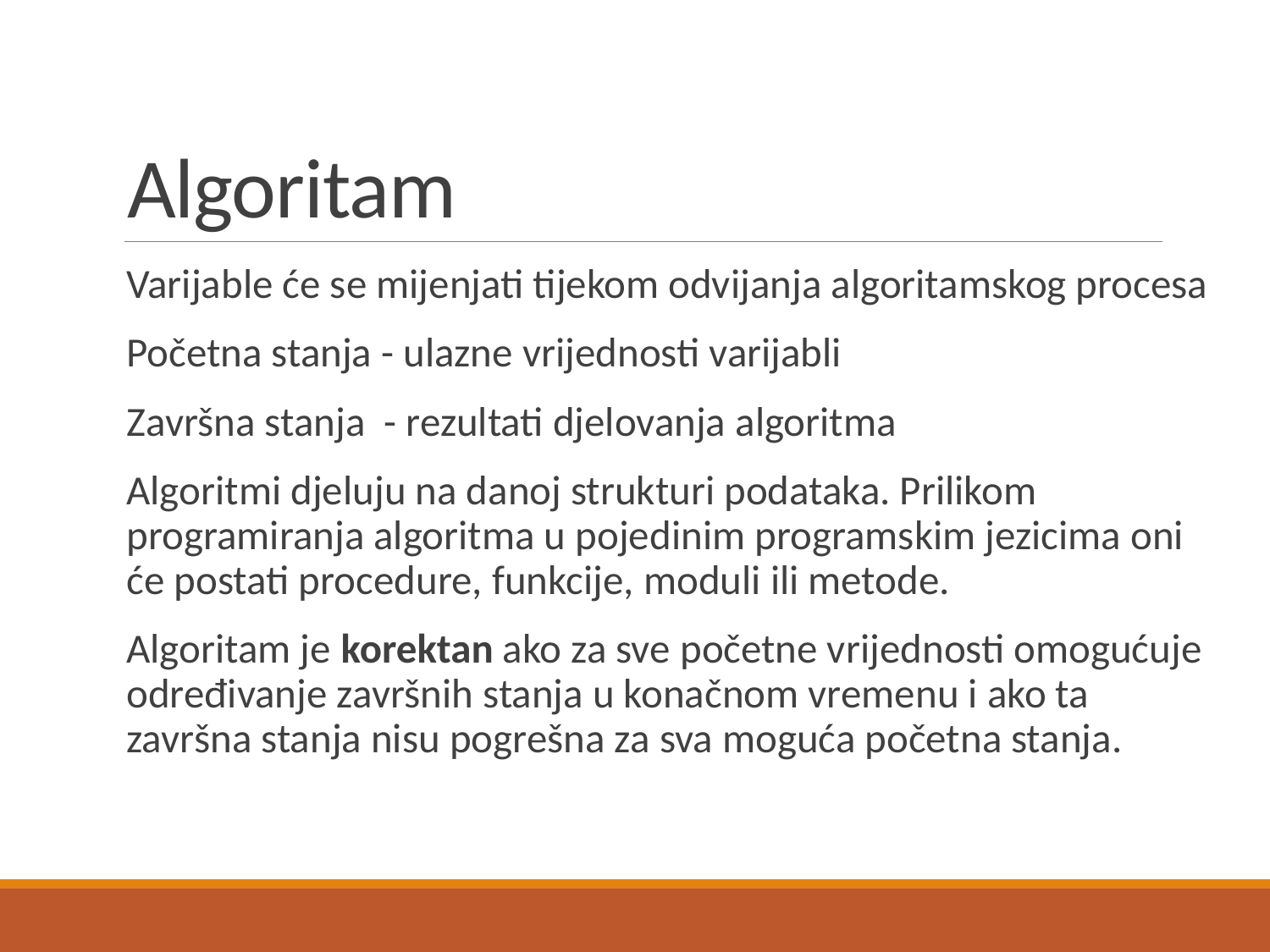

# Algoritam
Varijable će se mijenjati tijekom odvijanja algoritamskog procesa
Početna stanja - ulazne vrijednosti varijabli
Završna stanja  - rezultati djelovanja algoritma
Algoritmi djeluju na danoj strukturi podataka. Prilikom programiranja algoritma u pojedinim programskim jezicima oni će postati procedure, funkcije, moduli ili metode.
Algoritam je korektan ako za sve početne vrijednosti omogućuje određivanje završnih stanja u konačnom vremenu i ako ta završna stanja nisu pogrešna za sva moguća početna stanja.